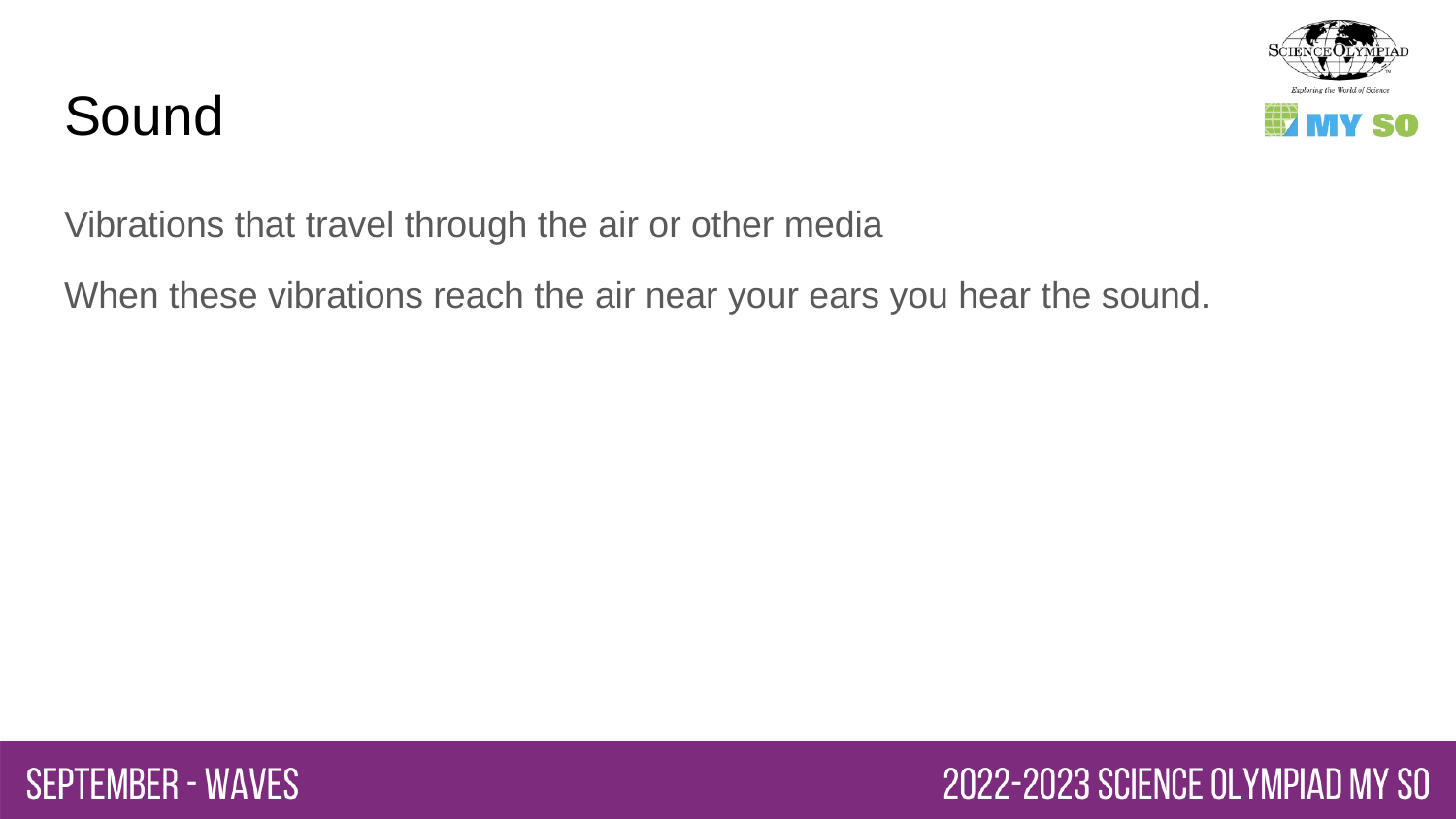

# Sound
Vibrations that travel through the air or other media
When these vibrations reach the air near your ears you hear the sound.